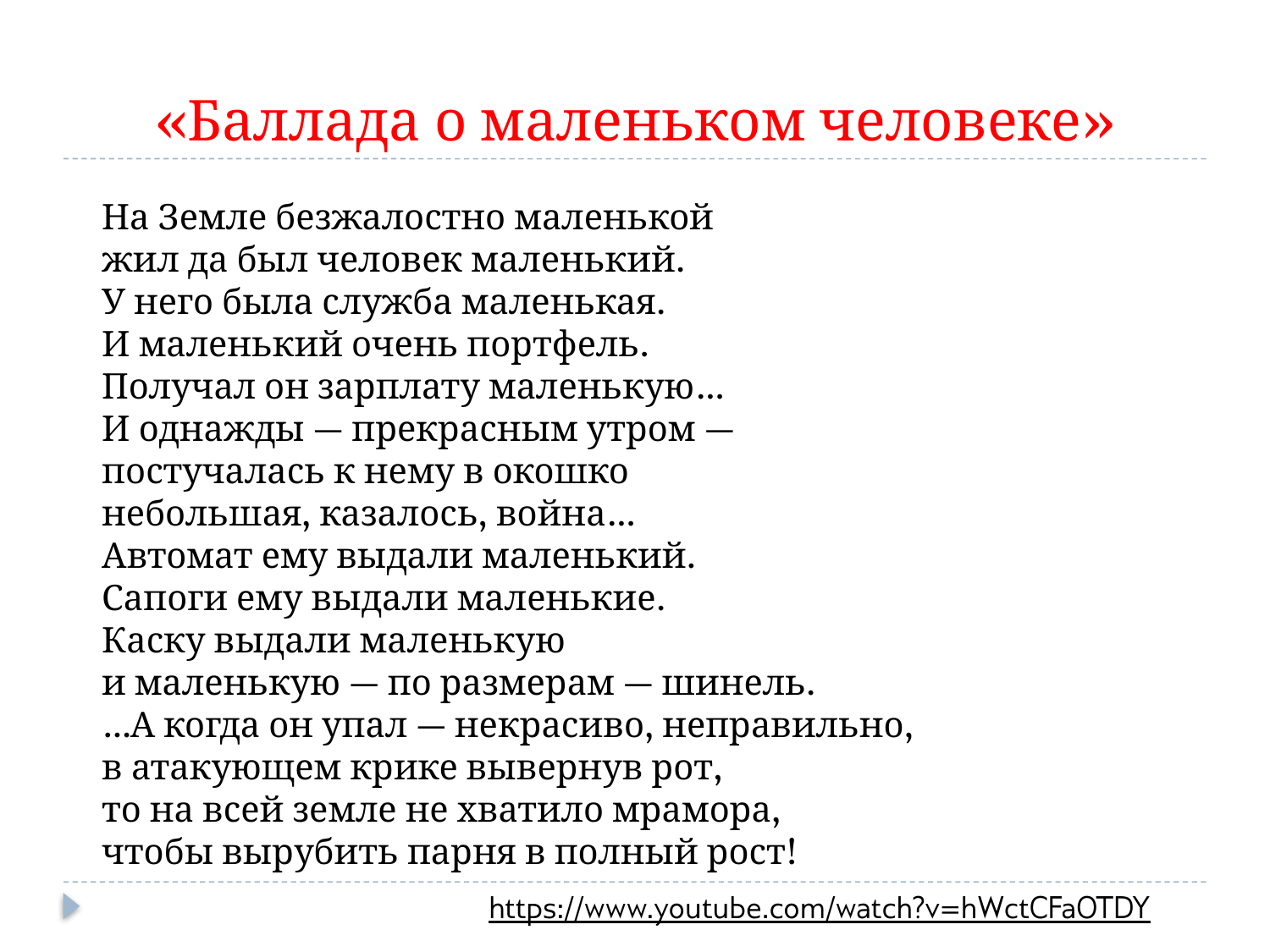

# «Баллада о маленьком человеке»
На Земле безжалостно маленькой
жил да был человек маленький.
У него была служба маленькая.
И маленький очень портфель.
Получал он зарплату маленькую…
И однажды — прекрасным утром —
постучалась к нему в окошко
небольшая, казалось, война…
Автомат ему выдали маленький.
Сапоги ему выдали маленькие.
Каску выдали маленькую
и маленькую — по размерам — шинель.
…А когда он упал — некрасиво, неправильно,
в атакующем крике вывернув рот,
то на всей земле не хватило мрамора,
чтобы вырубить парня в полный рост!
https://www.youtube.com/watch?v=hWctCFaOTDY